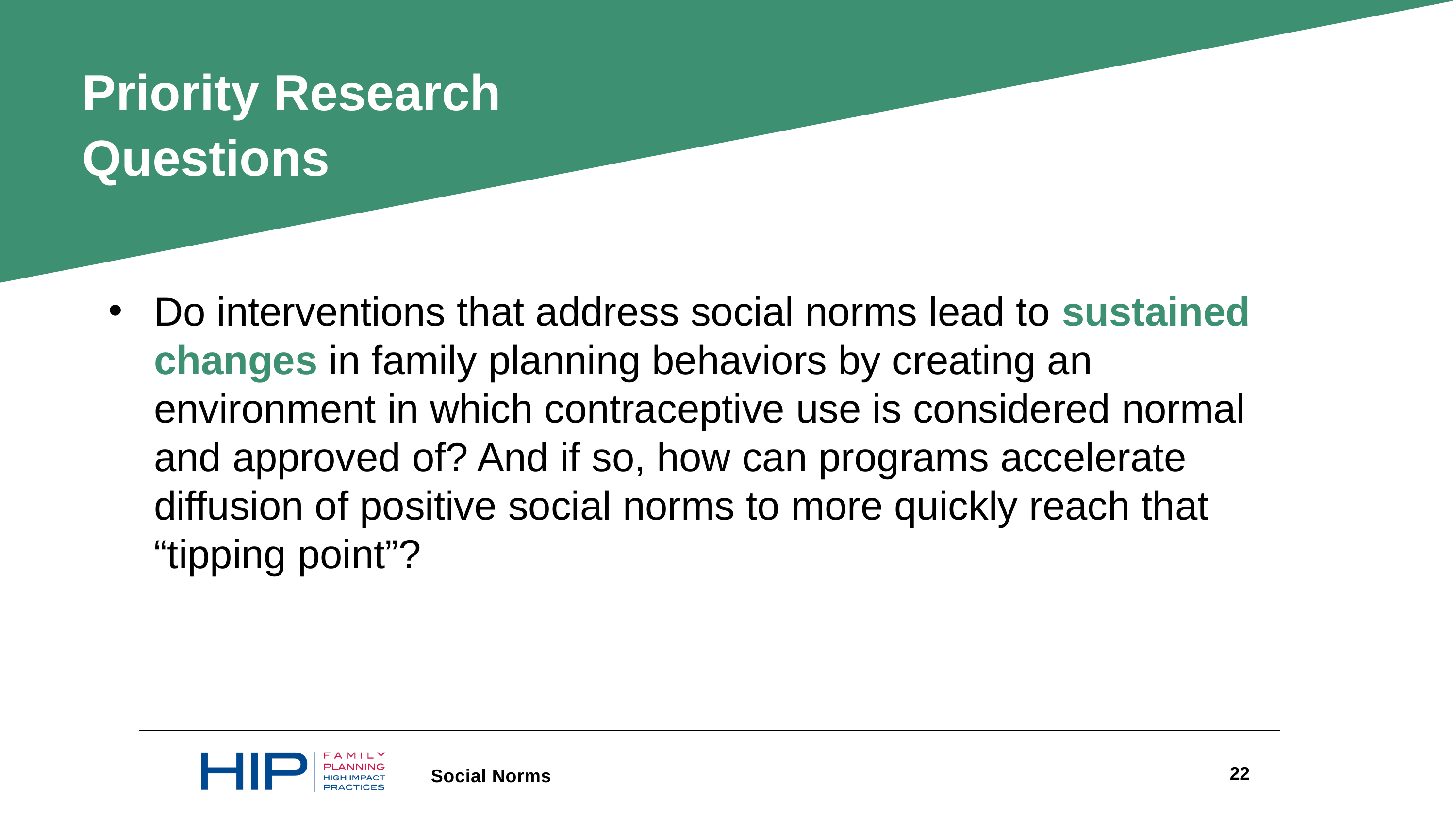

Priority Research Questions
Do interventions that address social norms lead to sustained changes in family planning behaviors by creating an environment in which contraceptive use is considered normal and approved of? And if so, how can programs accelerate diffusion of positive social norms to more quickly reach that “tipping point”?
22